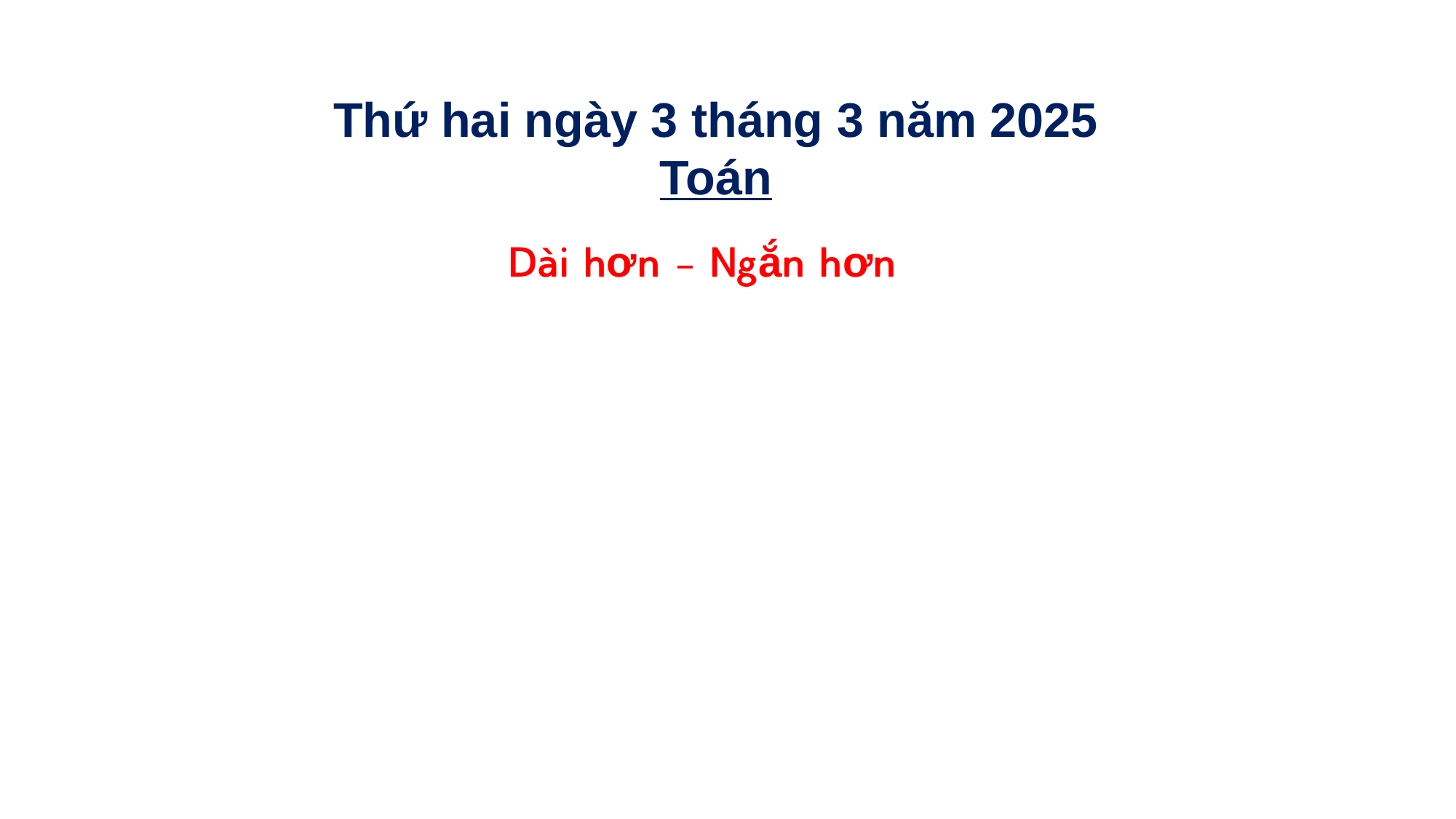

Thứ hai ngày 3 tháng 3 năm 2025
Toán
Dài hơn – Ngắn hơn